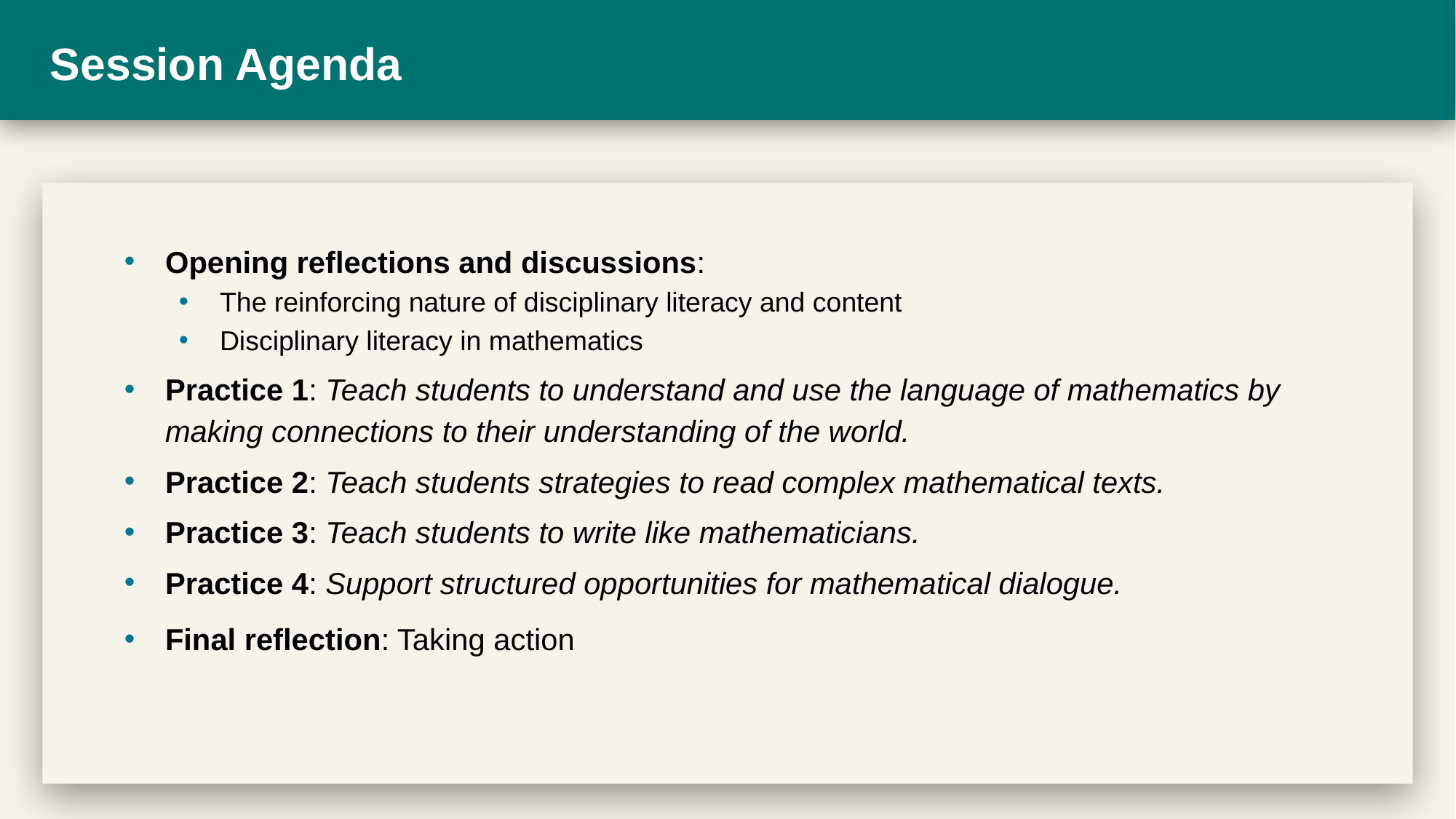

# Session Agenda
Opening reflections and discussions:
The reinforcing nature of disciplinary literacy and content
Disciplinary literacy in mathematics
Practice 1: Teach students to understand and use the language of mathematics by making connections to their understanding of the world.
Practice 2: Teach students strategies to read complex mathematical texts.
Practice 3: Teach students to write like mathematicians.
Practice 4: Support structured opportunities for mathematical dialogue.
Final reflection: Taking action